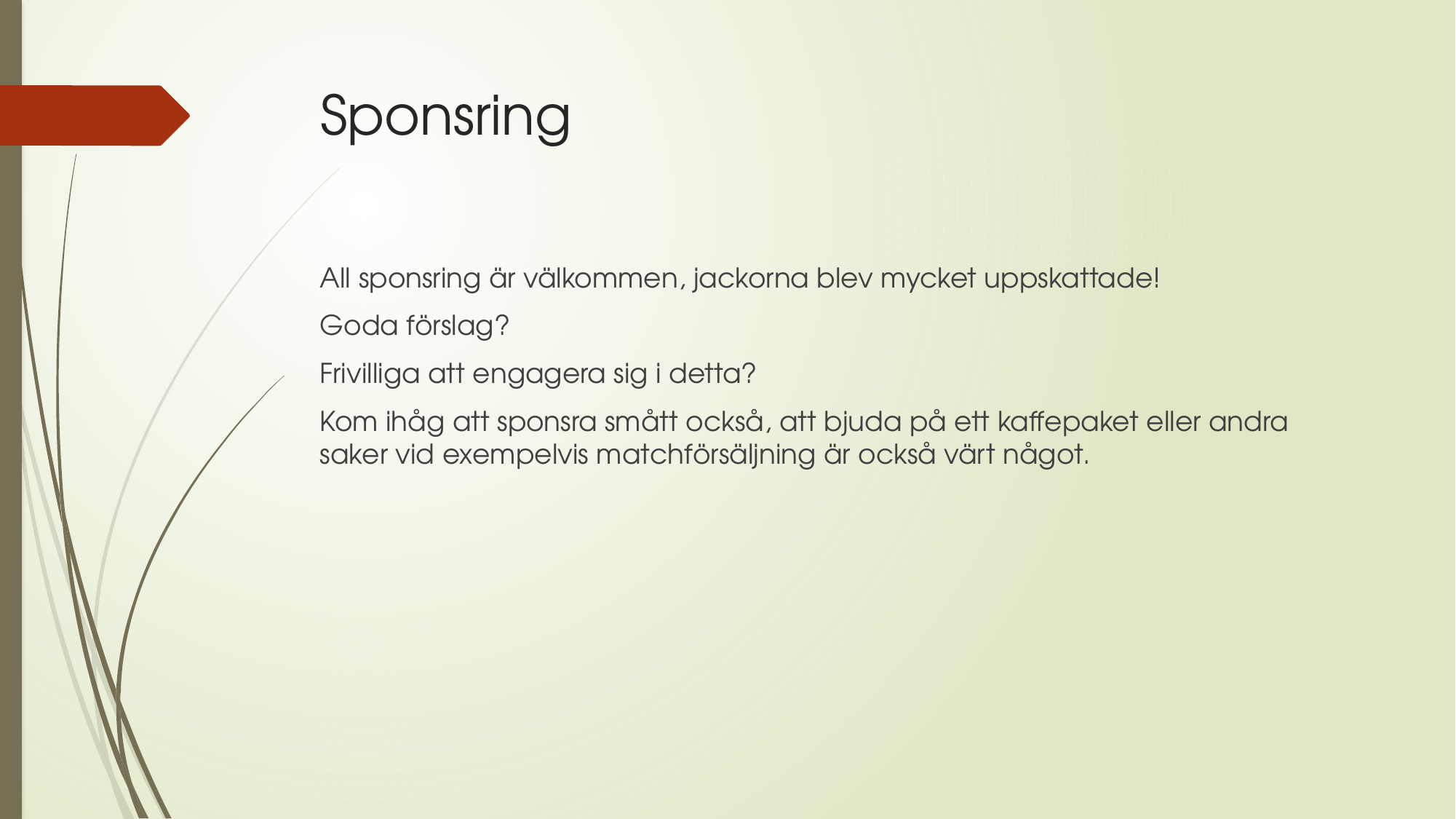

# Sponsring
All sponsring är välkommen, jackorna blev mycket uppskattade!
Goda förslag?
Frivilliga att engagera sig i detta?
Kom ihåg att sponsra smått också, att bjuda på ett kaffepaket eller andra saker vid exempelvis matchförsäljning är också värt något.